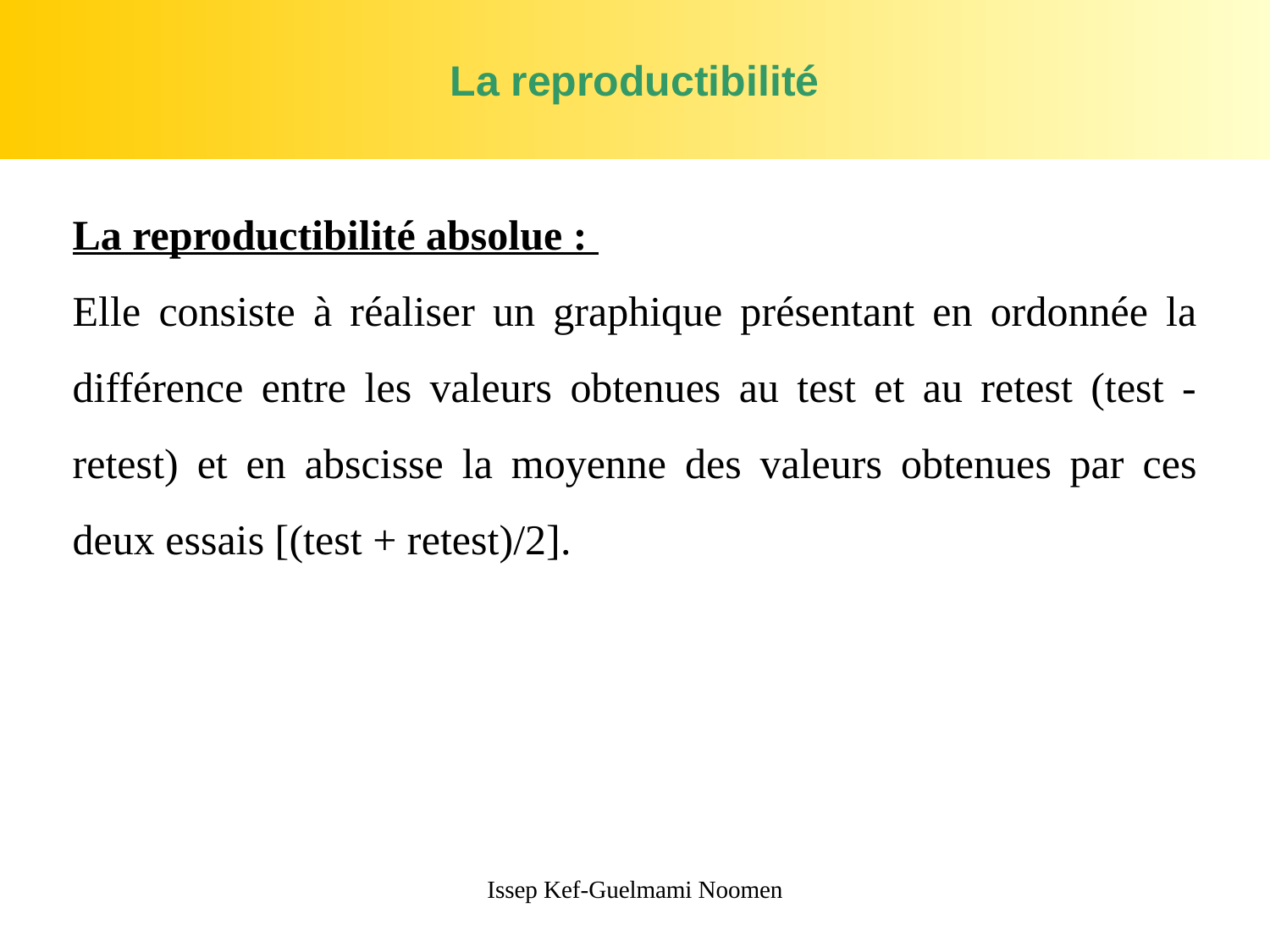

La reproductibilité
La reproductibilité absolue :
Elle consiste à réaliser un graphique présentant en ordonnée la différence entre les valeurs obtenues au test et au retest (test - retest) et en abscisse la moyenne des valeurs obtenues par ces deux essais [(test + retest)/2].

Issep Kef-Guelmami Noomen
167